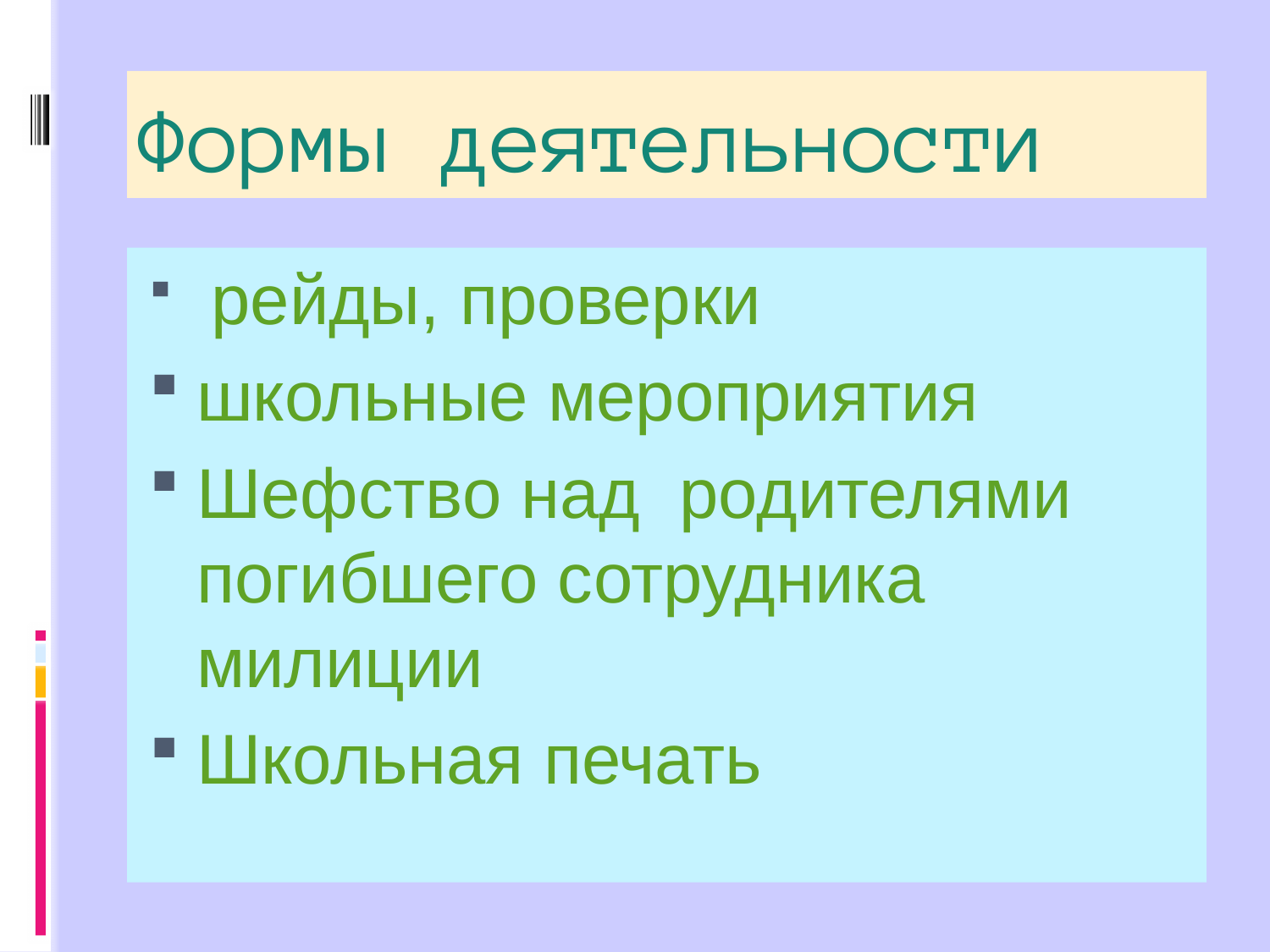

# Формы деятельности
 рейды, проверки
школьные мероприятия
Шефство над  родителями погибшего сотрудника милиции
Школьная печать